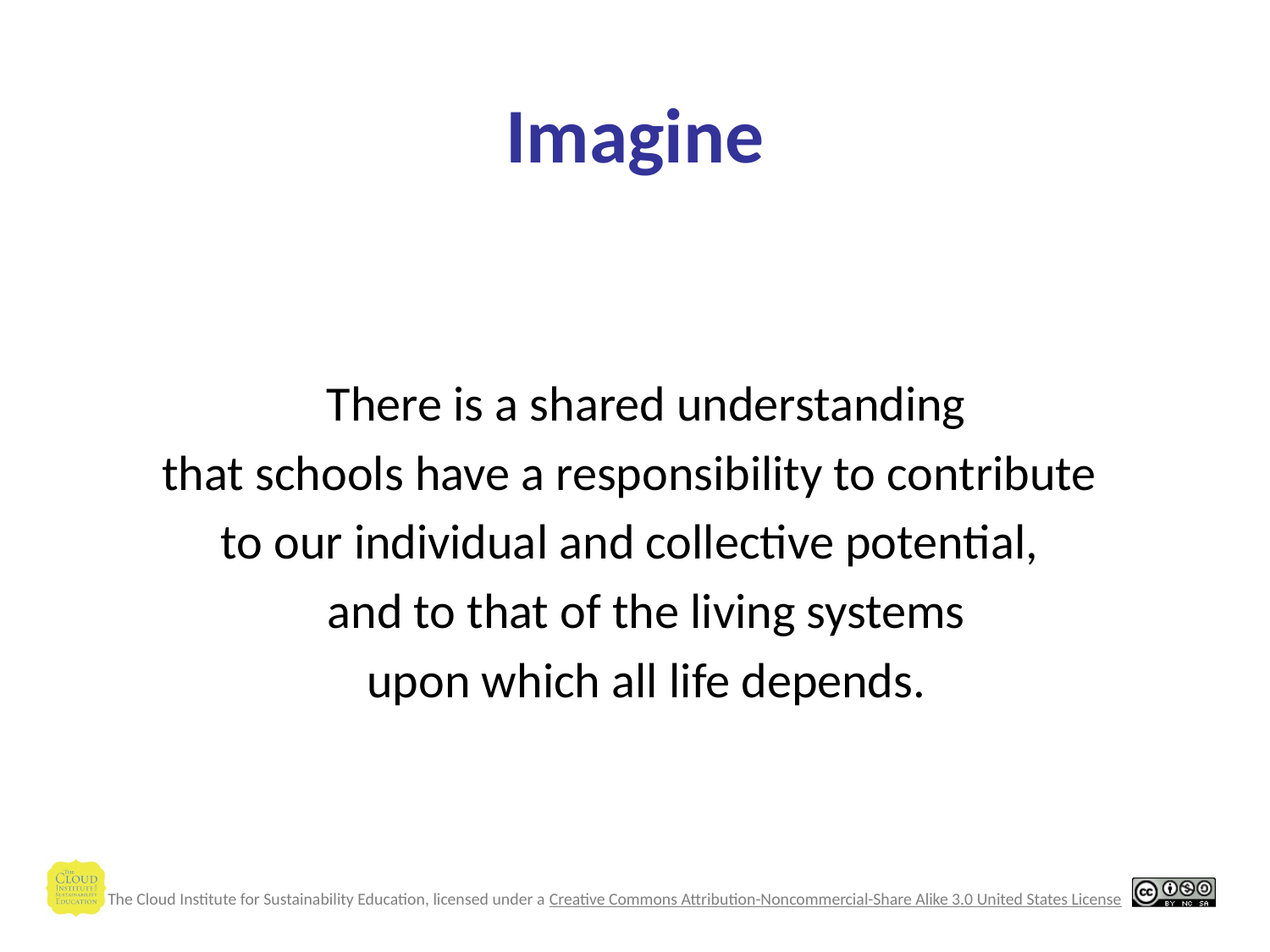

Imagine

   There is a shared understanding
that schools have a responsibility to contribute
to our individual and collective potential,
   and to that of the living systems
   upon which all life depends.